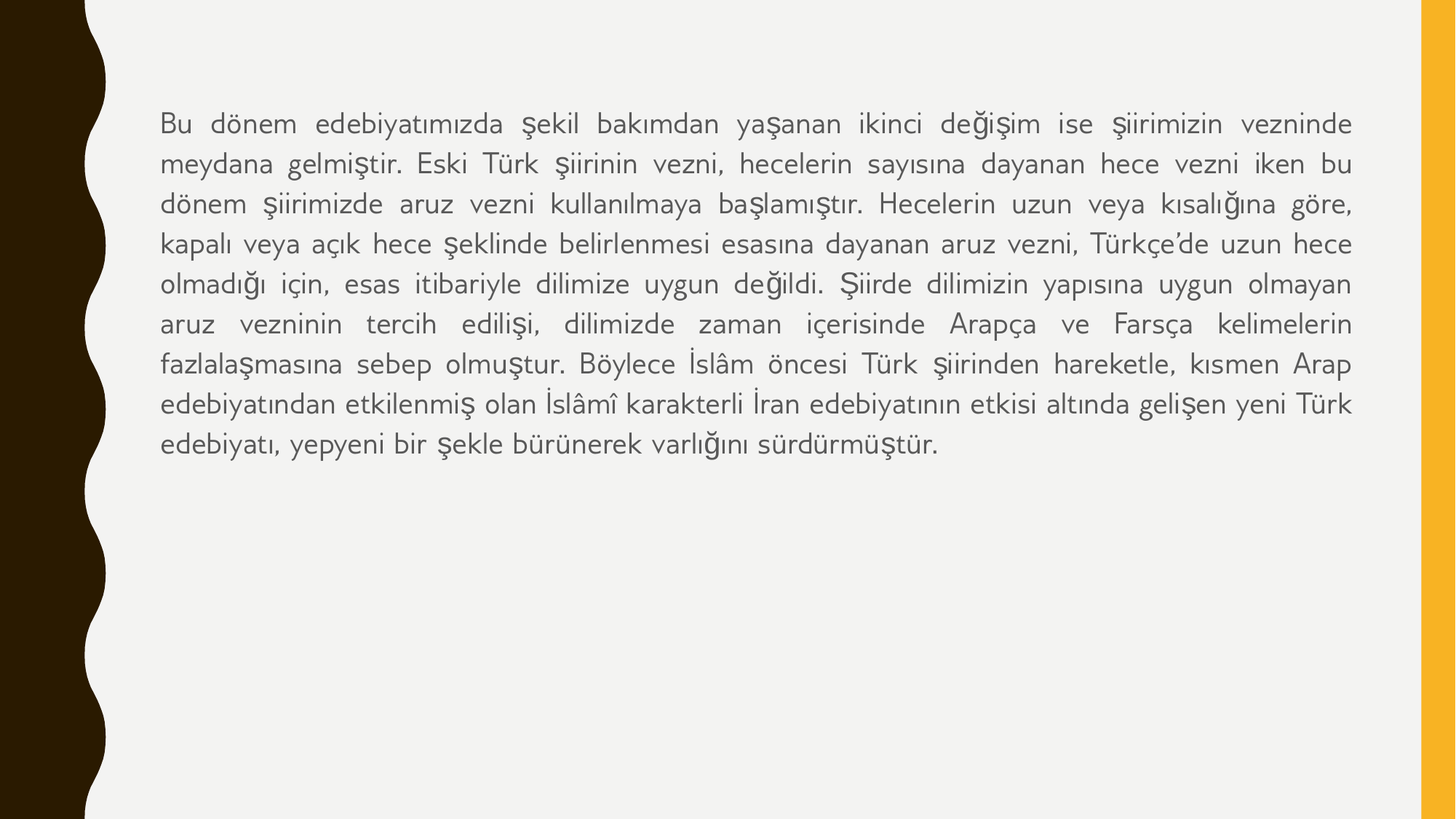

Bu dönem edebiyatımızda şekil bakımdan yaşanan ikinci değişim ise şiirimizin vezninde meydana gelmiştir. Eski Türk şiirinin vezni, hecelerin sayısına dayanan hece vezni iken bu dönem şiirimizde aruz vezni kullanılmaya başlamıştır. Hecelerin uzun veya kısalığına göre, kapalı veya açık hece şeklinde belirlenmesi esasına dayanan aruz vezni, Türkçe’de uzun hece olmadığı için, esas itibariyle dilimize uygun değildi. Şiirde dilimizin yapısına uygun olmayan aruz vezninin tercih edilişi, dilimizde zaman içerisinde Arapça ve Farsça kelimelerin fazlalaşmasına sebep olmuştur. Böylece İslâm öncesi Türk şiirinden hareketle, kısmen Arap edebiyatından etkilenmiş olan İslâmî karakterli İran edebiyatının etkisi altında gelişen yeni Türk edebiyatı, yepyeni bir şekle bürünerek varlığını sürdürmüştür.